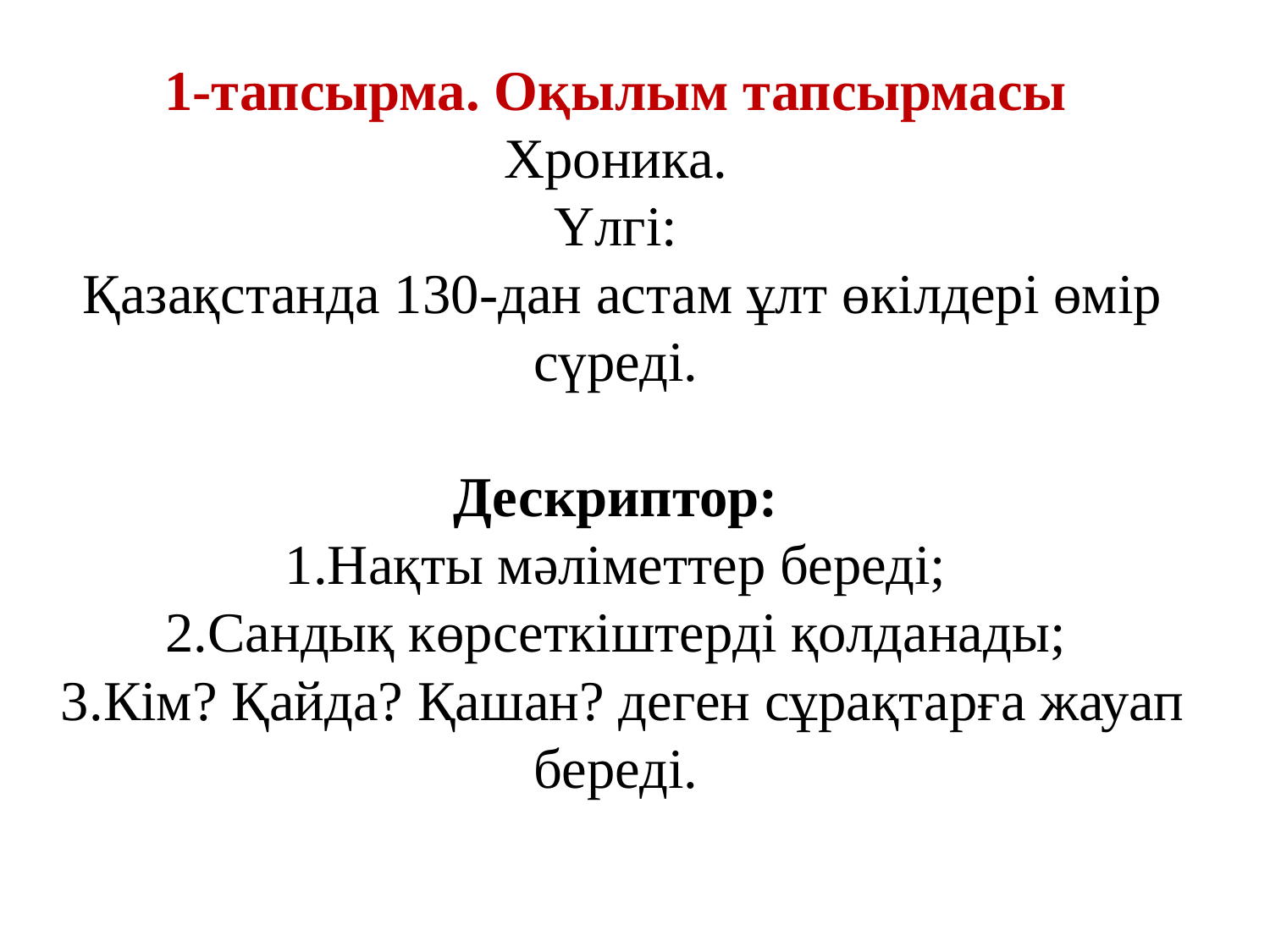

# 1-тапсырма. Оқылым тапсырмасы Хроника. Үлгі: Қазақстанда 130-дан астам ұлт өкілдері өмір сүреді. Дескриптор: 1.Нақты мәліметтер береді; 2.Сандық көрсеткіштерді қолданады; 3.Кім? Қайда? Қашан? деген сұрақтарға жауап береді.